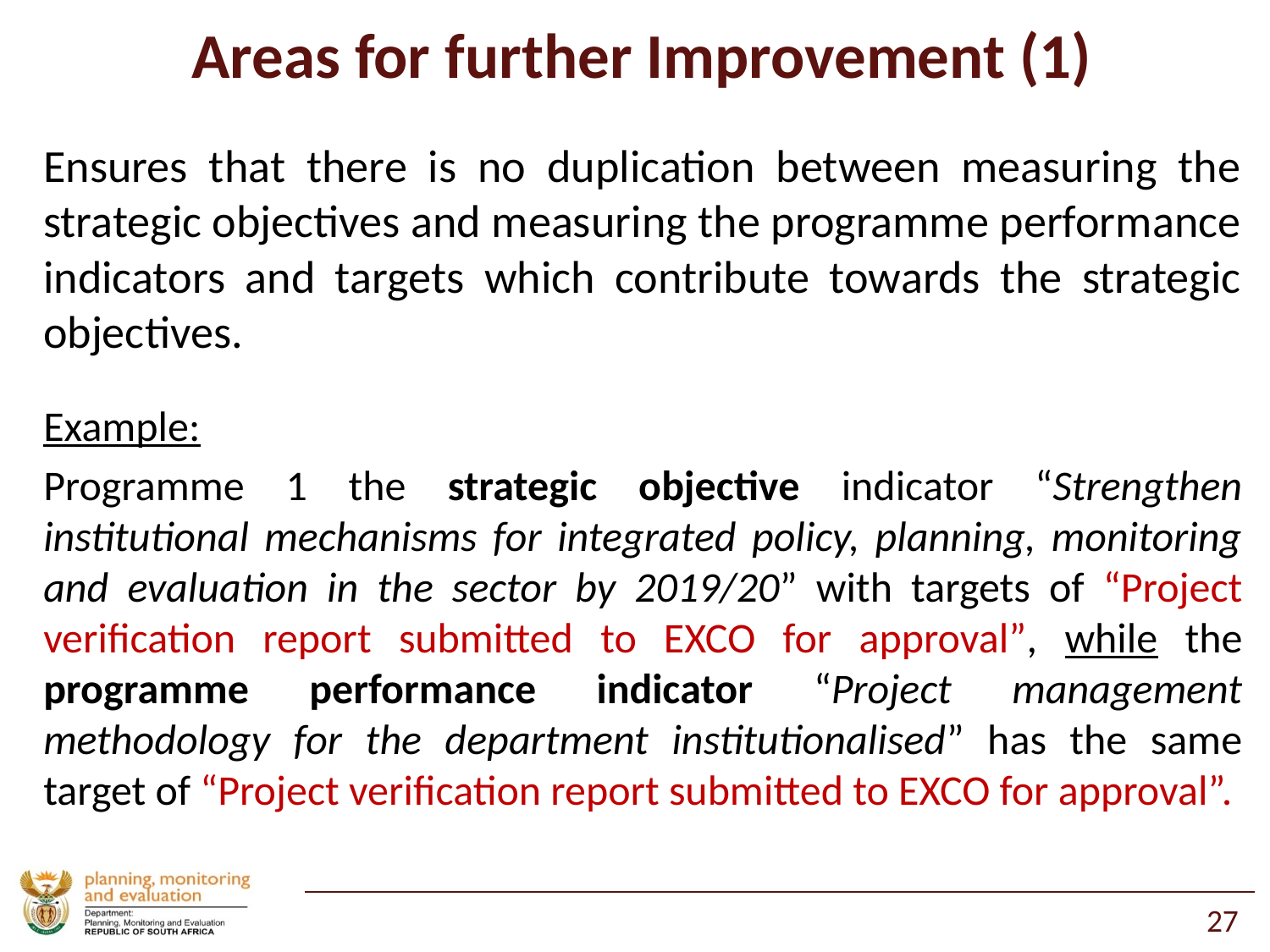

# Areas for further Improvement (1)
Ensures that there is no duplication between measuring the strategic objectives and measuring the programme performance indicators and targets which contribute towards the strategic objectives.

Example:
Programme 1 the strategic objective indicator “Strengthen institutional mechanisms for integrated policy, planning, monitoring and evaluation in the sector by 2019/20” with targets of “Project verification report submitted to EXCO for approval”, while the programme performance indicator “Project management methodology for the department institutionalised” has the same target of “Project verification report submitted to EXCO for approval”.

27